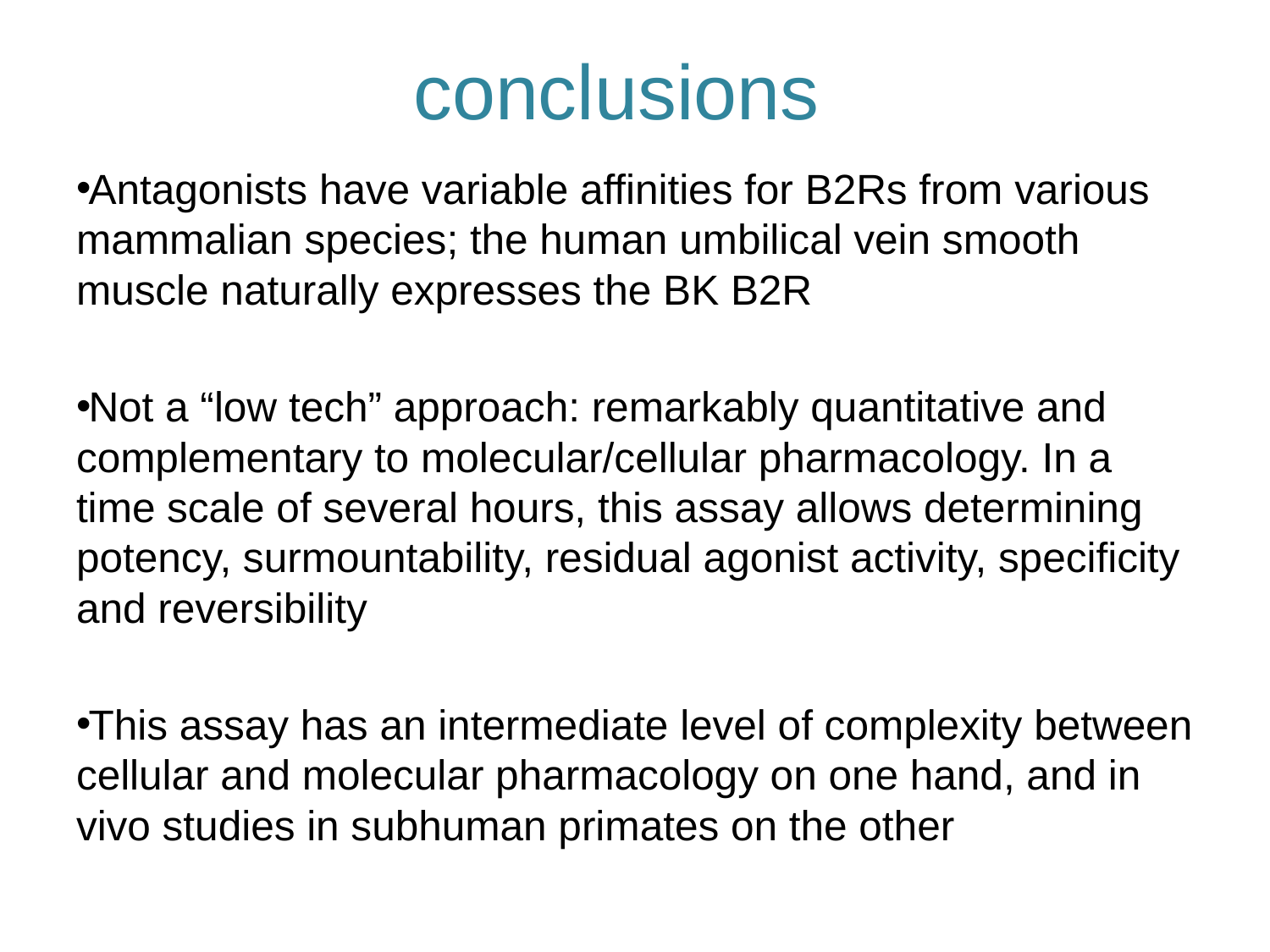

conclusions
Antagonists have variable affinities for B2Rs from various mammalian species; the human umbilical vein smooth muscle naturally expresses the BK B2R

Not a “low tech” approach: remarkably quantitative and complementary to molecular/cellular pharmacology. In a time scale of several hours, this assay allows determining potency, surmountability, residual agonist activity, specificity and reversibility

This assay has an intermediate level of complexity between cellular and molecular pharmacology on one hand, and in vivo studies in subhuman primates on the other